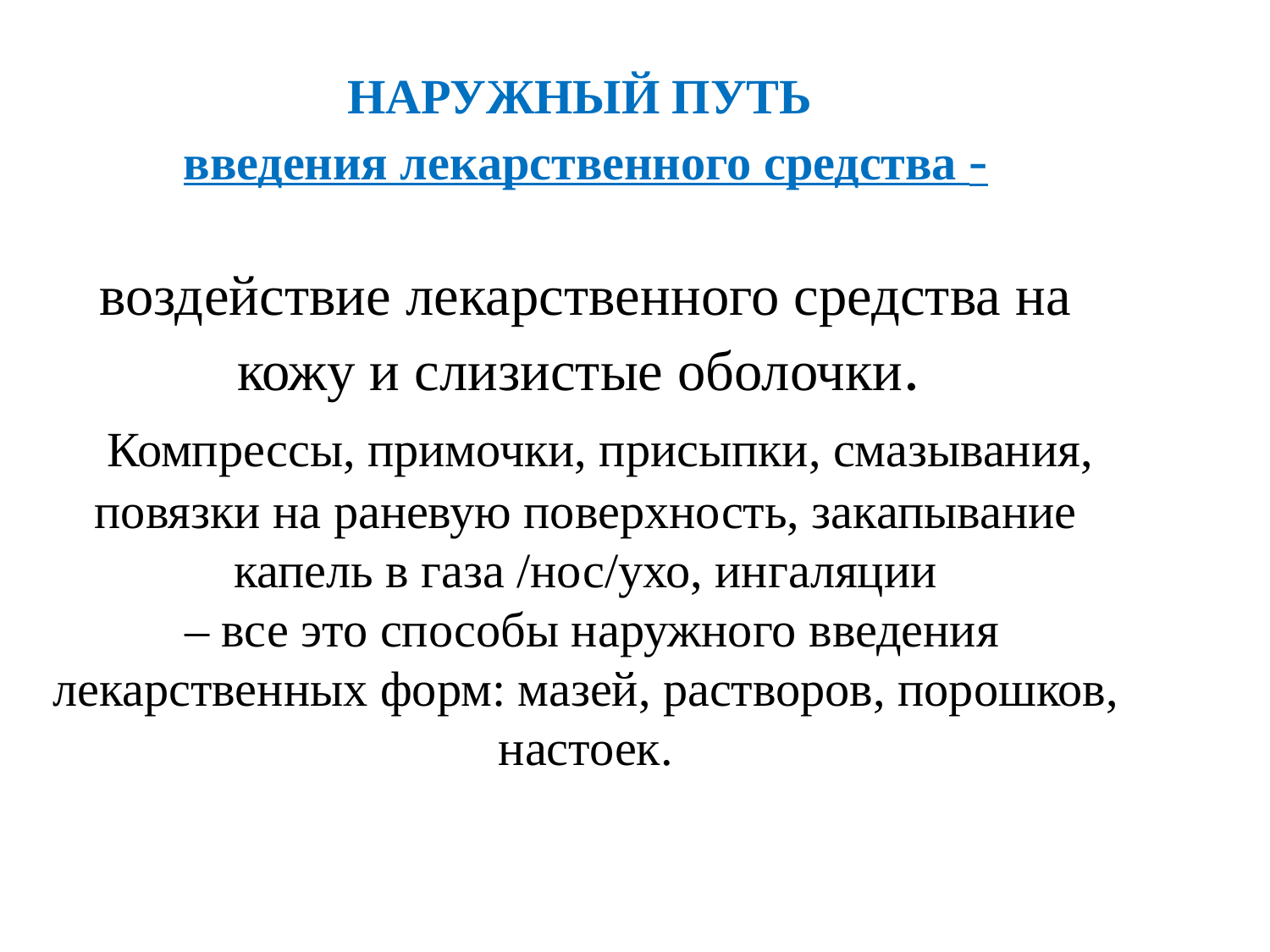

НАРУЖНЫЙ ПУТЬ
введения лекарственного средства -
воздействие лекарственного средства на кожу и слизистые оболочки.
  Компрессы, примочки, присыпки, смазывания, повязки на раневую поверхность, закапывание капель в газа /нос/ухо, ингаляции
 – все это способы наружного введения лекарственных форм: мазей, растворов, порошков, настоек.